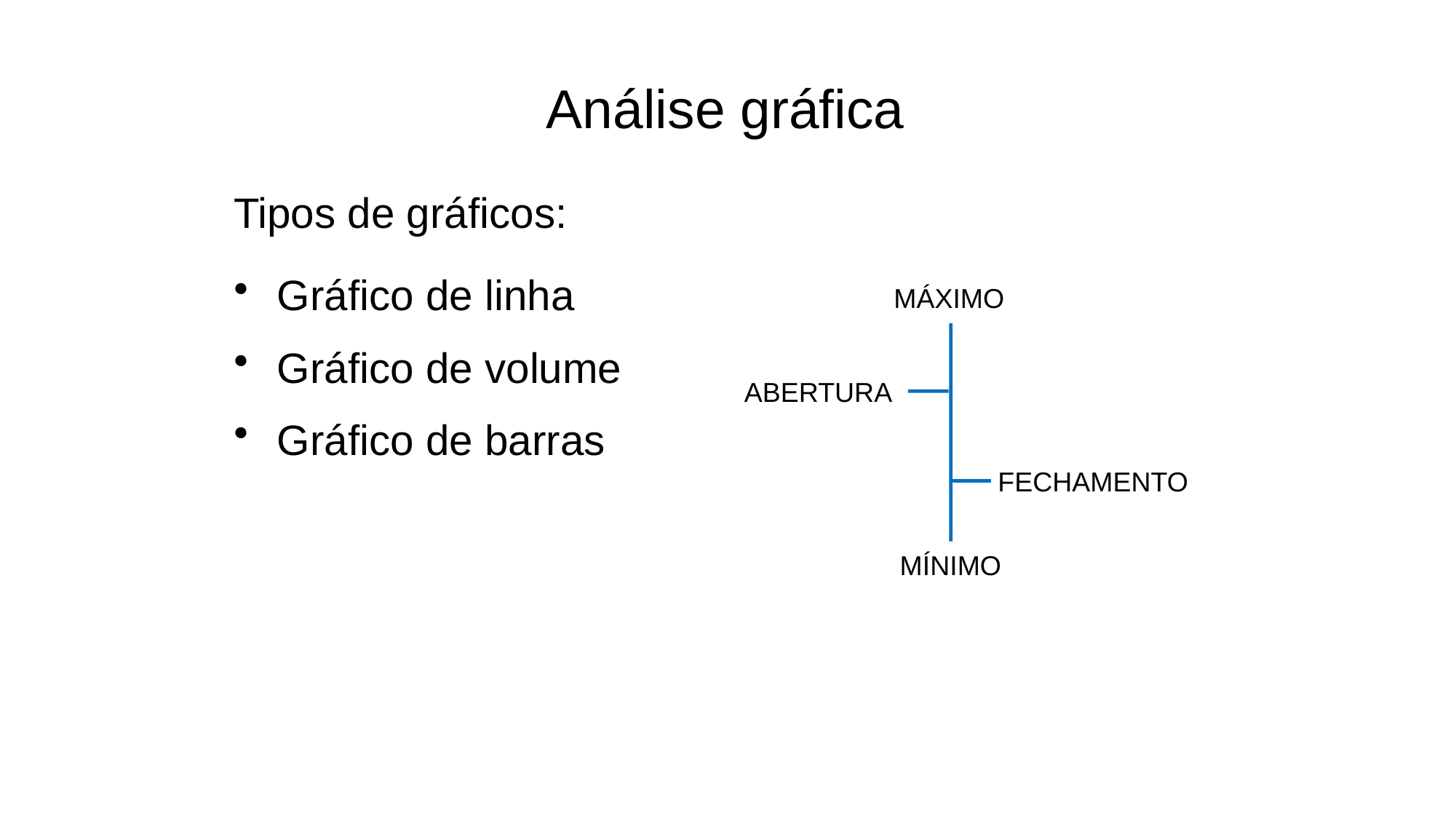

Análise gráfica
Tipos de gráficos:
Gráfico de linha
Gráfico de volume
Gráfico de barras
MÁXIMO

ABERTURA

FECHAMENTO

MÍNIMO